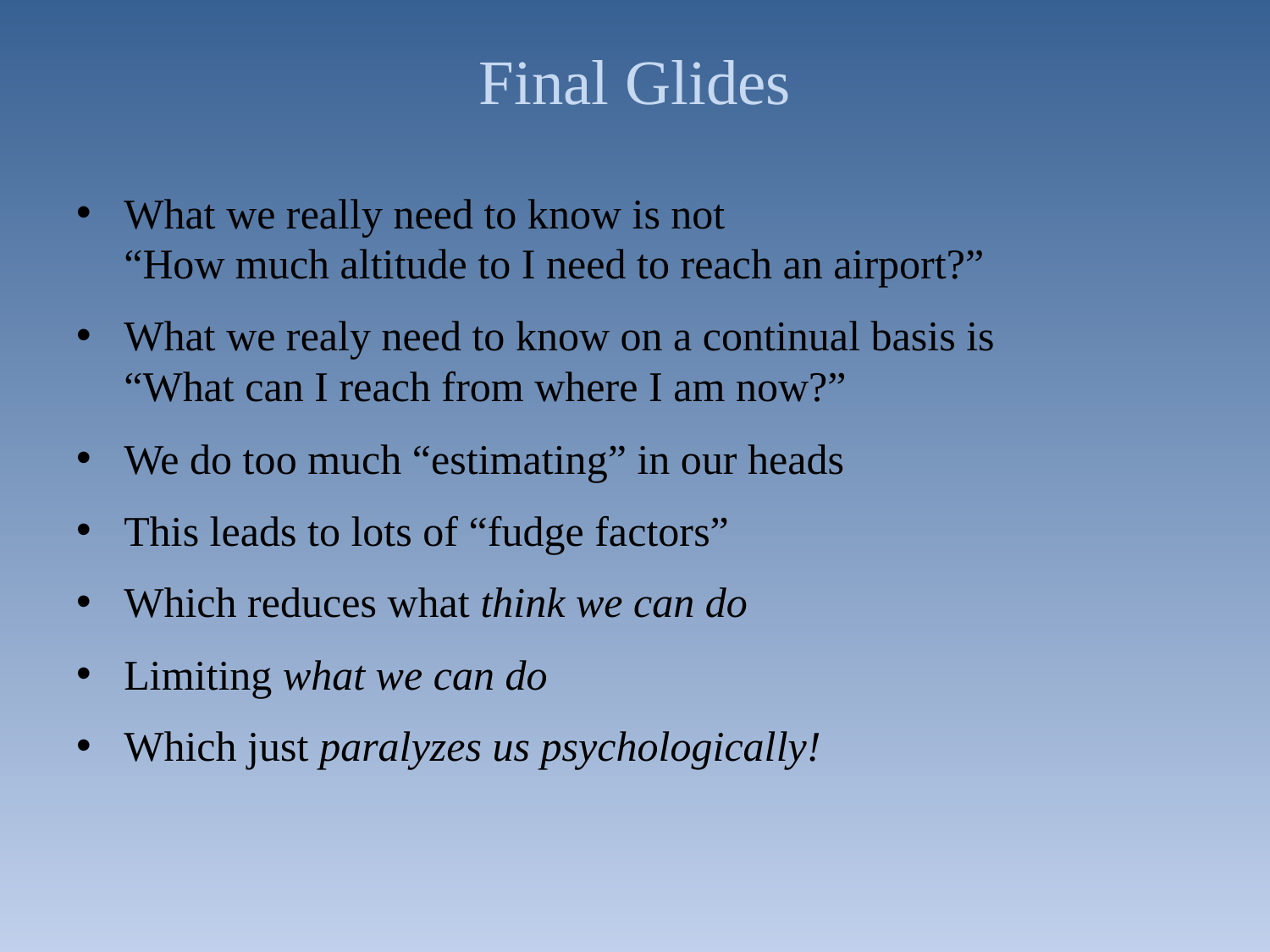

# Final Glides
What we really need to know is not
“How much altitude to I need to reach an airport?”
What we realy need to know on a continual basis is
“What can I reach from where I am now?”
We do too much “estimating” in our heads
This leads to lots of “fudge factors”
Which reduces what think we can do
Limiting what we can do
Which just paralyzes us psychologically!